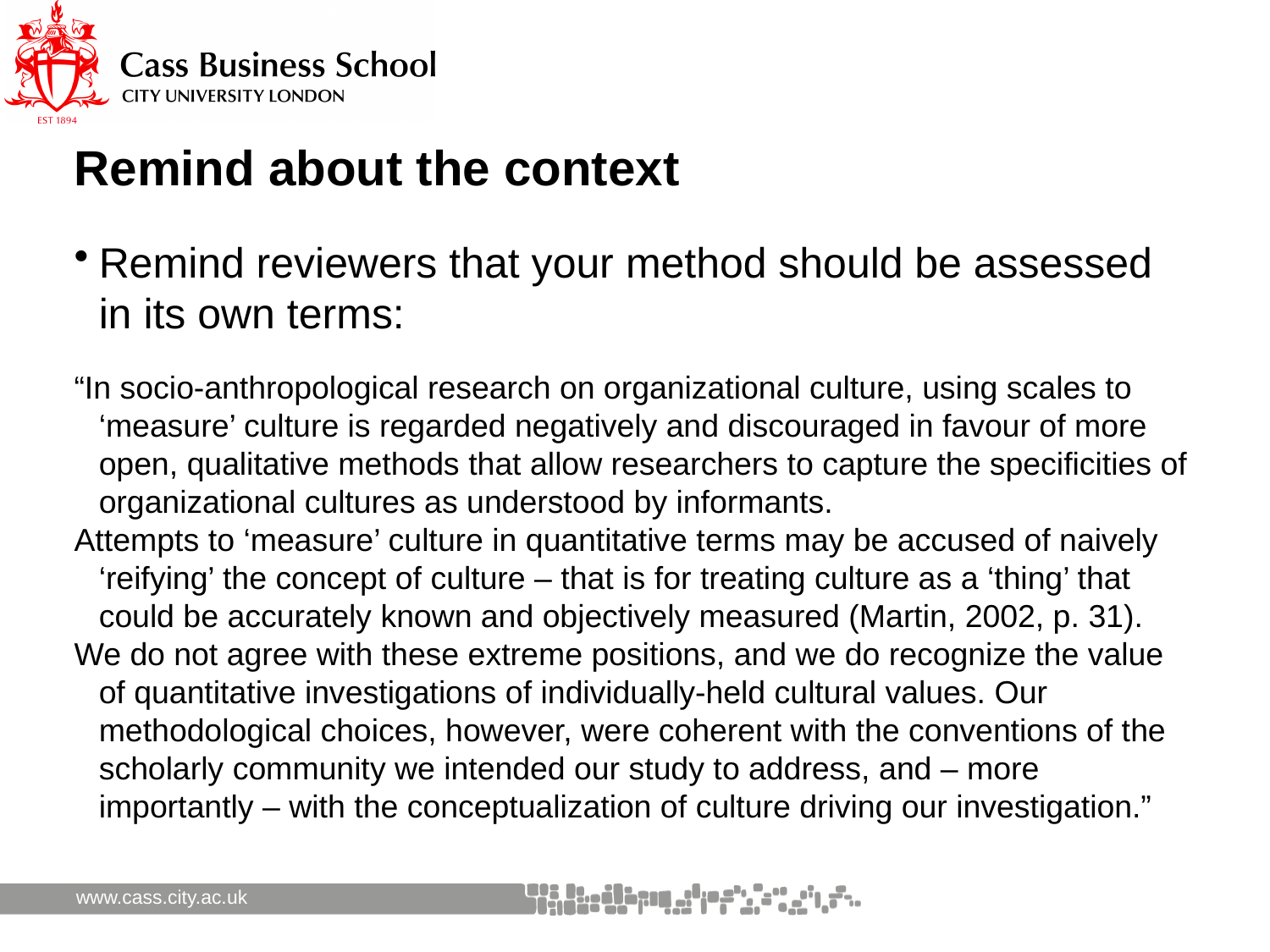

# Remind about the context
Remind reviewers that your method should be assessed in its own terms:

“In socio-anthropological research on organizational culture, using scales to ‘measure’ culture is regarded negatively and discouraged in favour of more open, qualitative methods that allow researchers to capture the specificities of organizational cultures as understood by informants.
Attempts to ‘measure’ culture in quantitative terms may be accused of naively ‘reifying’ the concept of culture – that is for treating culture as a ‘thing’ that could be accurately known and objectively measured (Martin, 2002, p. 31).
We do not agree with these extreme positions, and we do recognize the value of quantitative investigations of individually-held cultural values. Our methodological choices, however, were coherent with the conventions of the scholarly community we intended our study to address, and – more importantly – with the conceptualization of culture driving our investigation.”